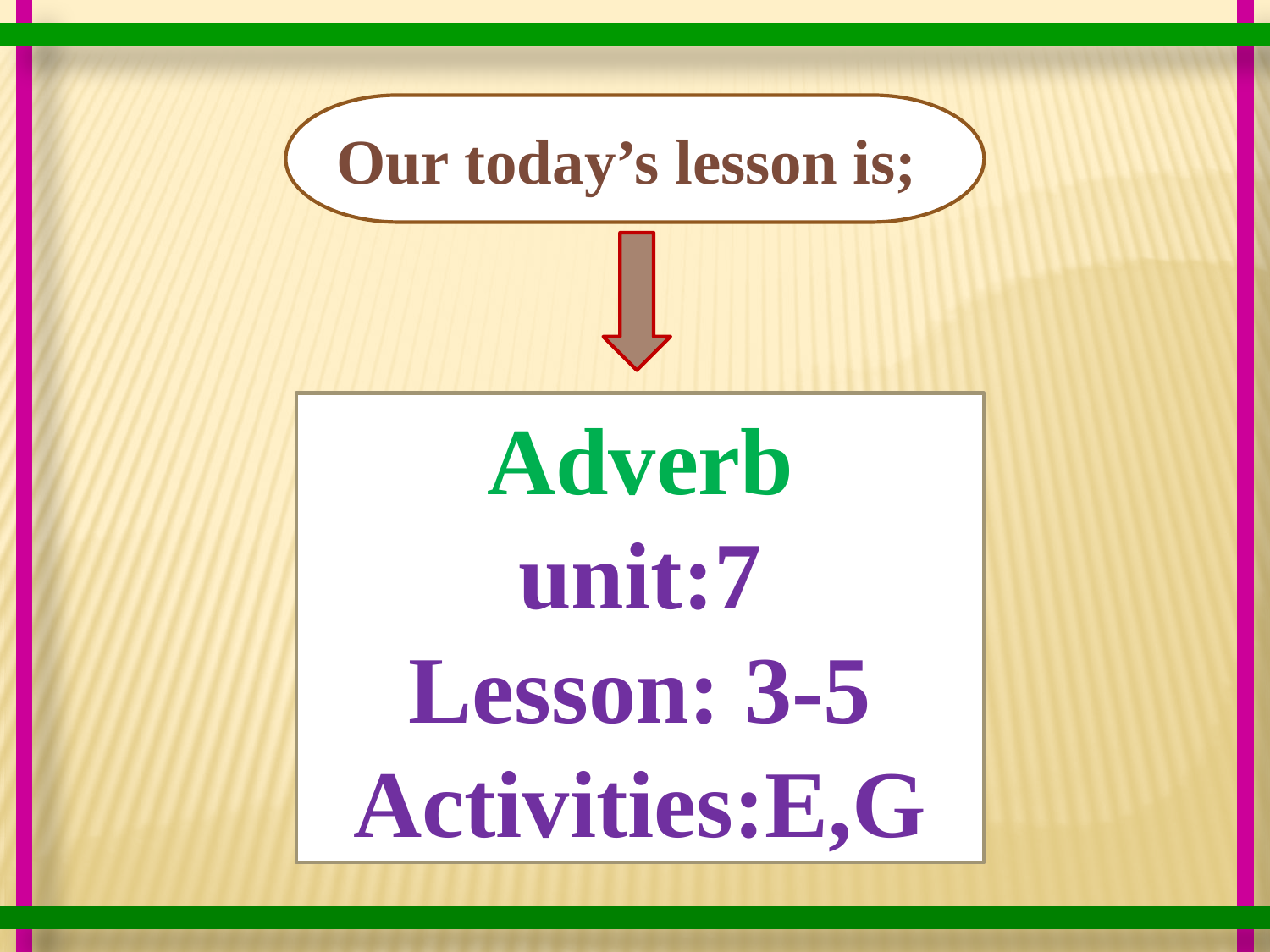

Our today’s lesson is;

Adverb
unit:7
Lesson: 3-5
Activities:E,G